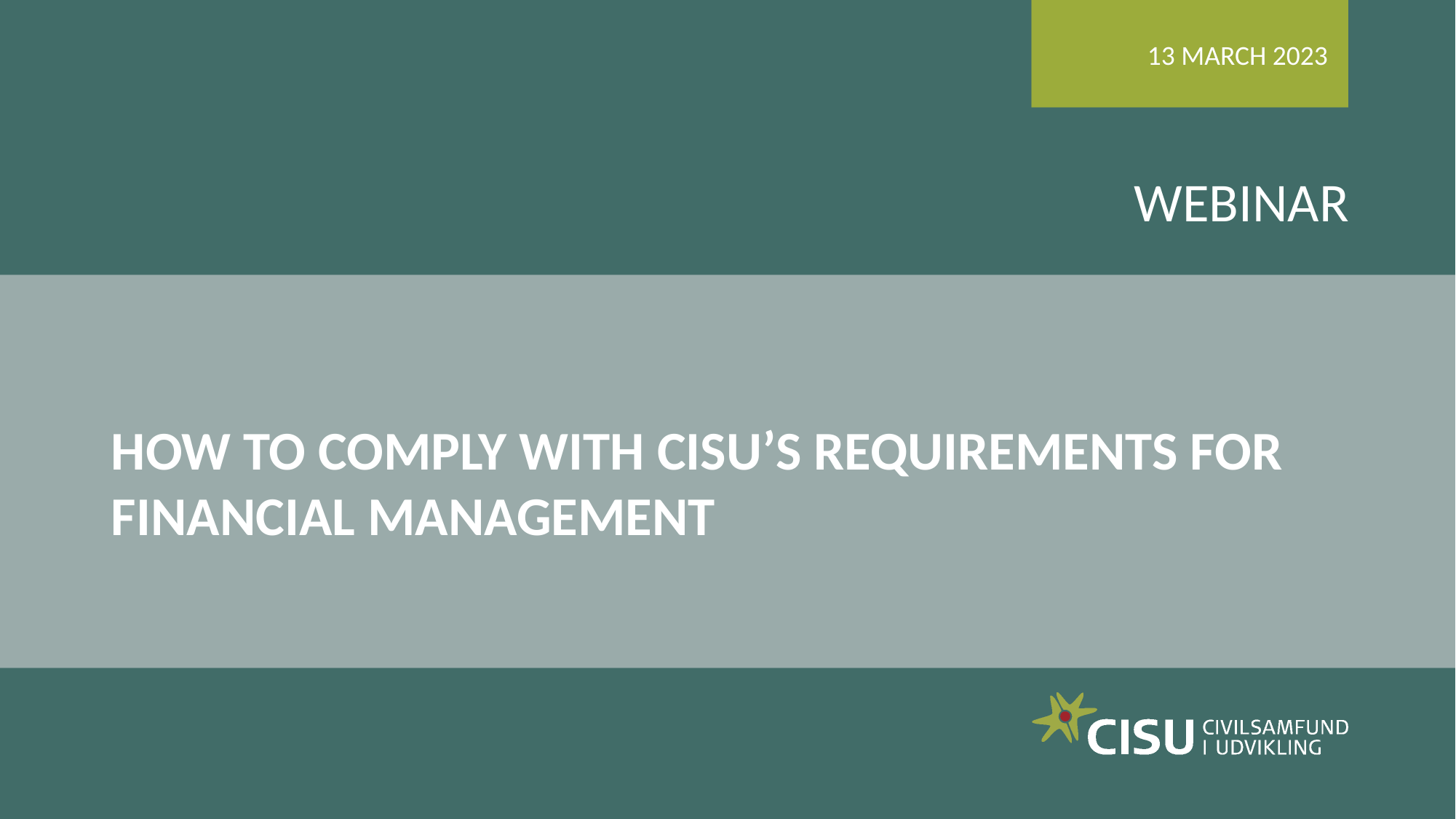

13 march 2023
# webinar
HOW TO COMPLY WITH CISU’S REQUIREMENTS FOR FINANCIAL MANAGEMENT